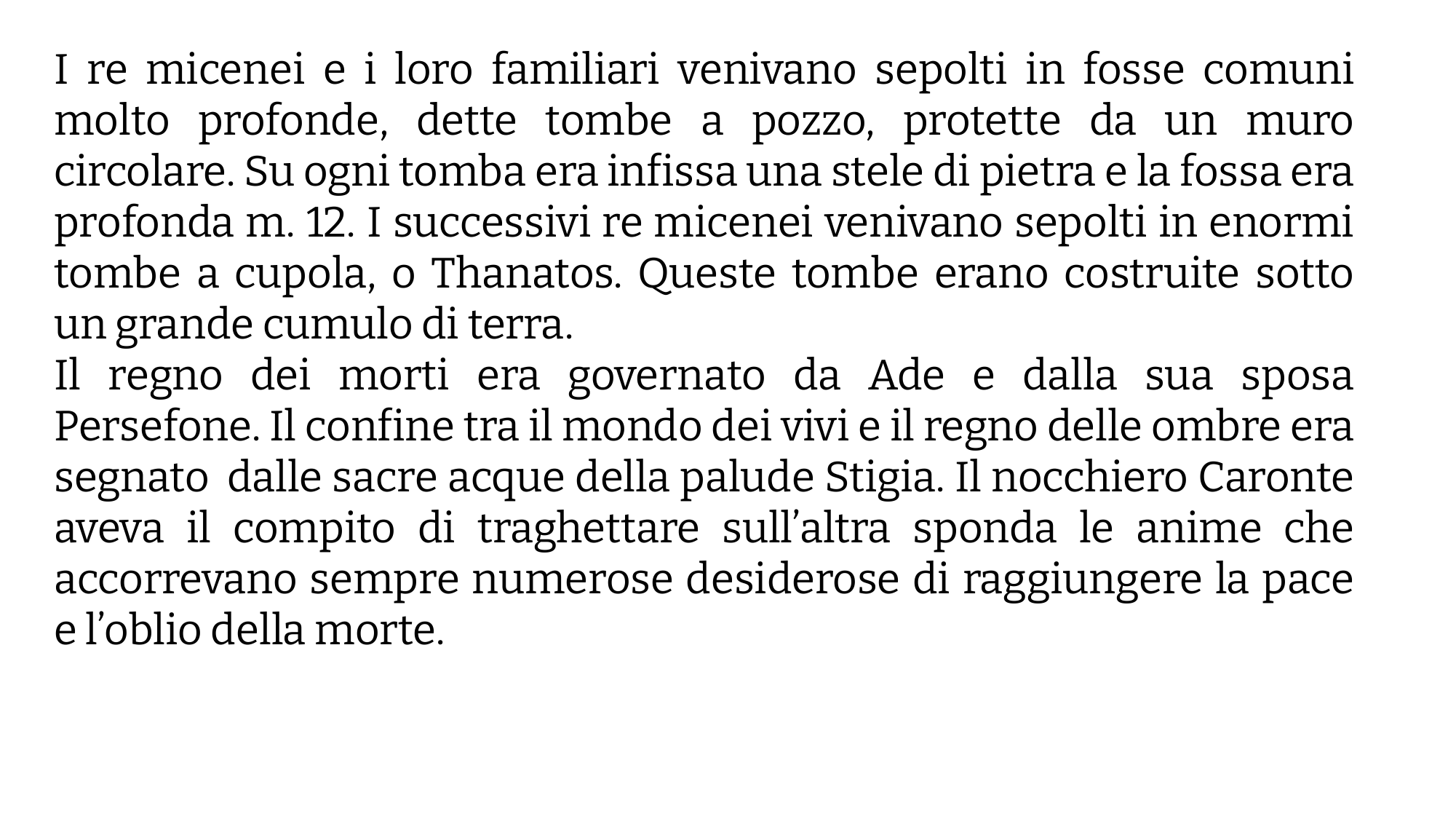

I re micenei e i loro familiari venivano sepolti in fosse comuni molto profonde, dette tombe a pozzo, protette da un muro circolare. Su ogni tomba era infissa una stele di pietra e la fossa era profonda m. 12. I successivi re micenei venivano sepolti in enormi tombe a cupola, o Thanatos. Queste tombe erano costruite sotto un grande cumulo di terra.
Il regno dei morti era governato da Ade e dalla sua sposa Persefone. Il confine tra il mondo dei vivi e il regno delle ombre era segnato  dalle sacre acque della palude Stigia. Il nocchiero Caronte aveva il compito di traghettare sull’altra sponda le anime che accorrevano sempre numerose desiderose di raggiungere la pace e l’oblio della morte.